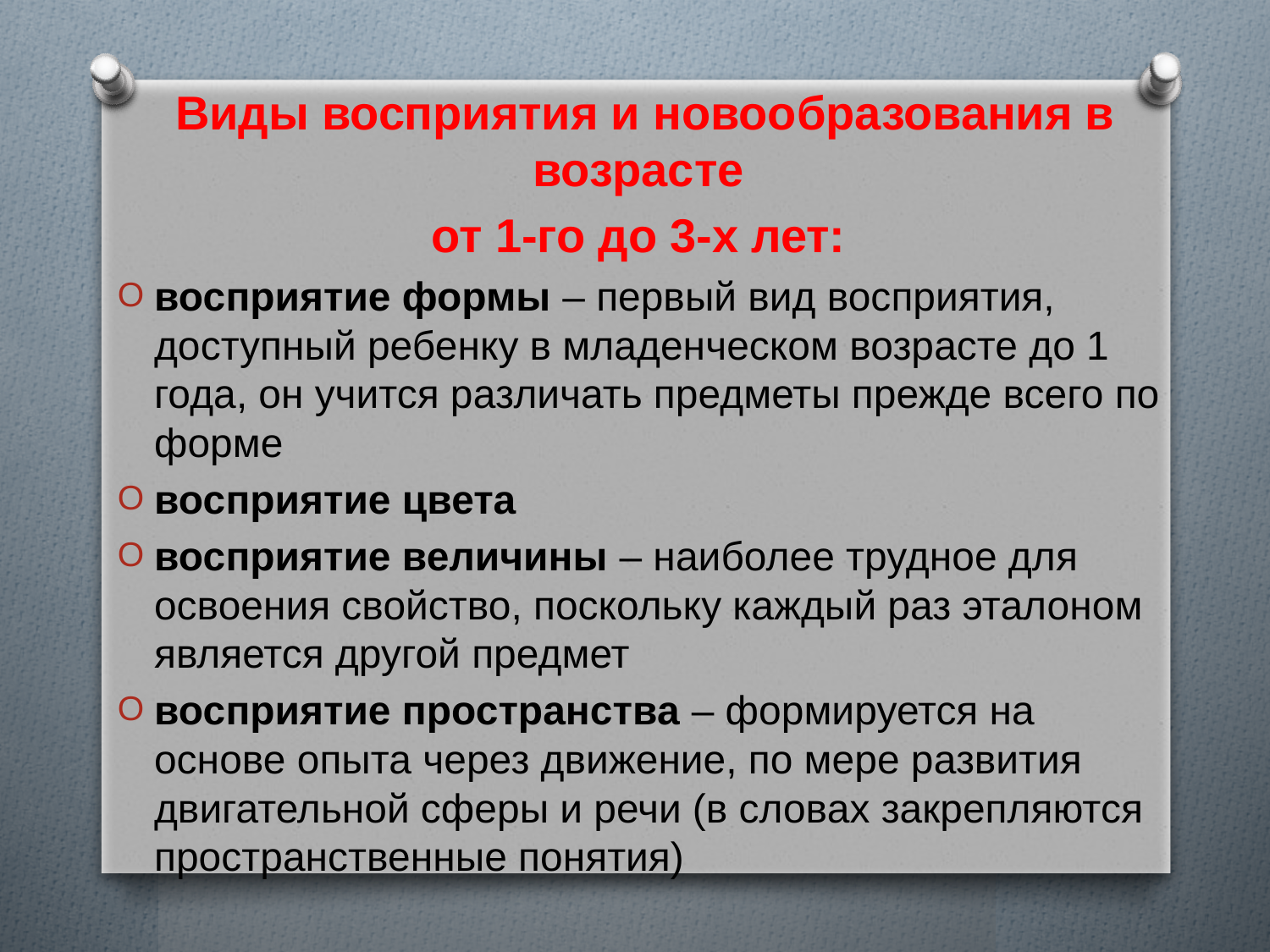

Виды восприятия и новообразования в возрасте
от 1-го до 3-х лет:
восприятие формы – первый вид восприятия, доступный ребенку в младенческом возрасте до 1 года, он учится различать предметы прежде всего по форме
восприятие цвета
восприятие величины – наиболее трудное для освоения свойство, поскольку каждый раз эталоном является другой предмет
восприятие пространства – формируется на основе опыта через движение, по мере развития двигательной сферы и речи (в словах закрепляются пространственные понятия)